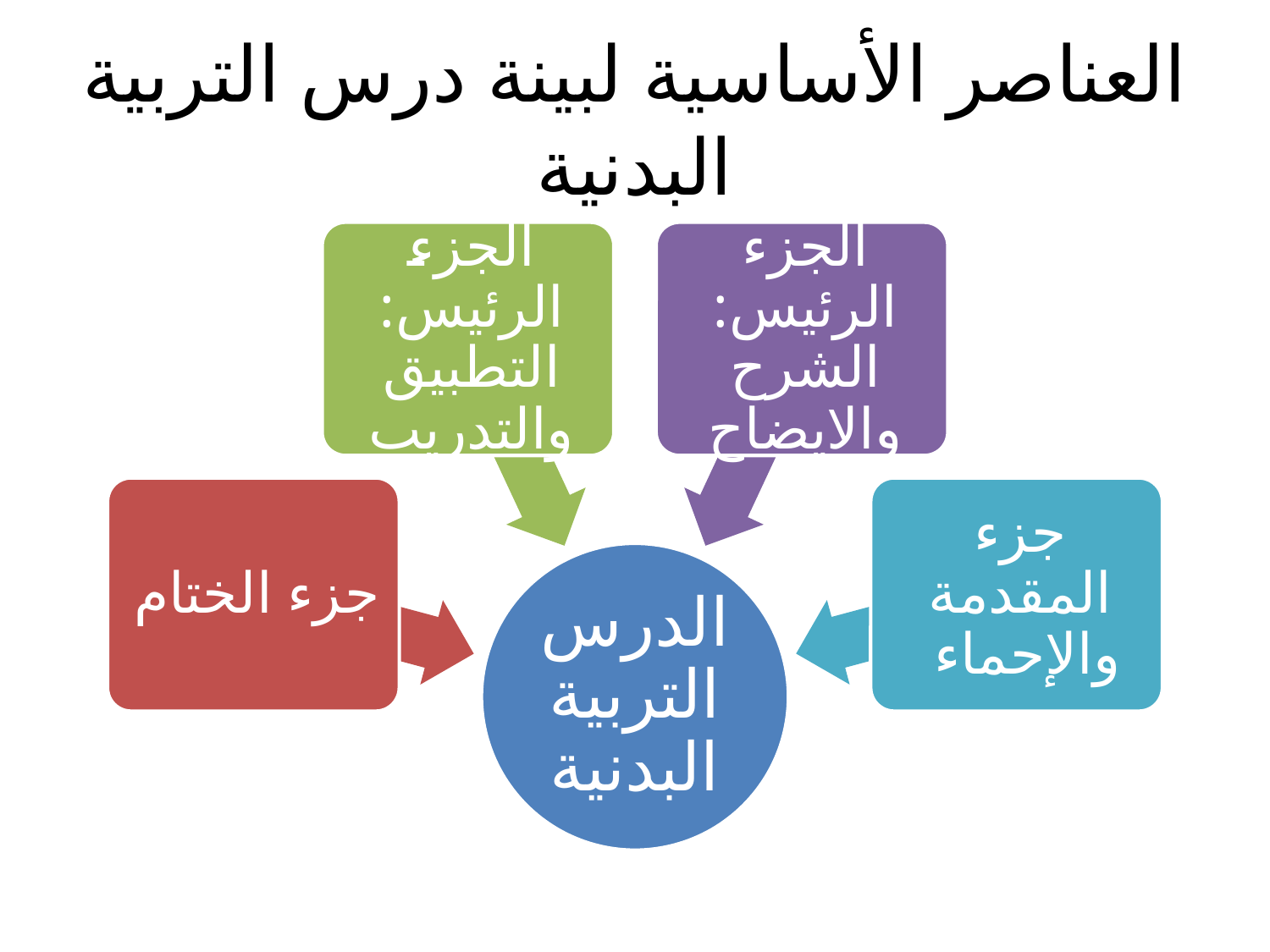

# العناصر الأساسية لبينة درس التربية البدنية
الدرس التربية البدنية
جزء الختام
الجزء الرئيس: التطبيق والتدريب
الجزء الرئيس: الشرح والايضاح
جزء المقدمة والإحماء